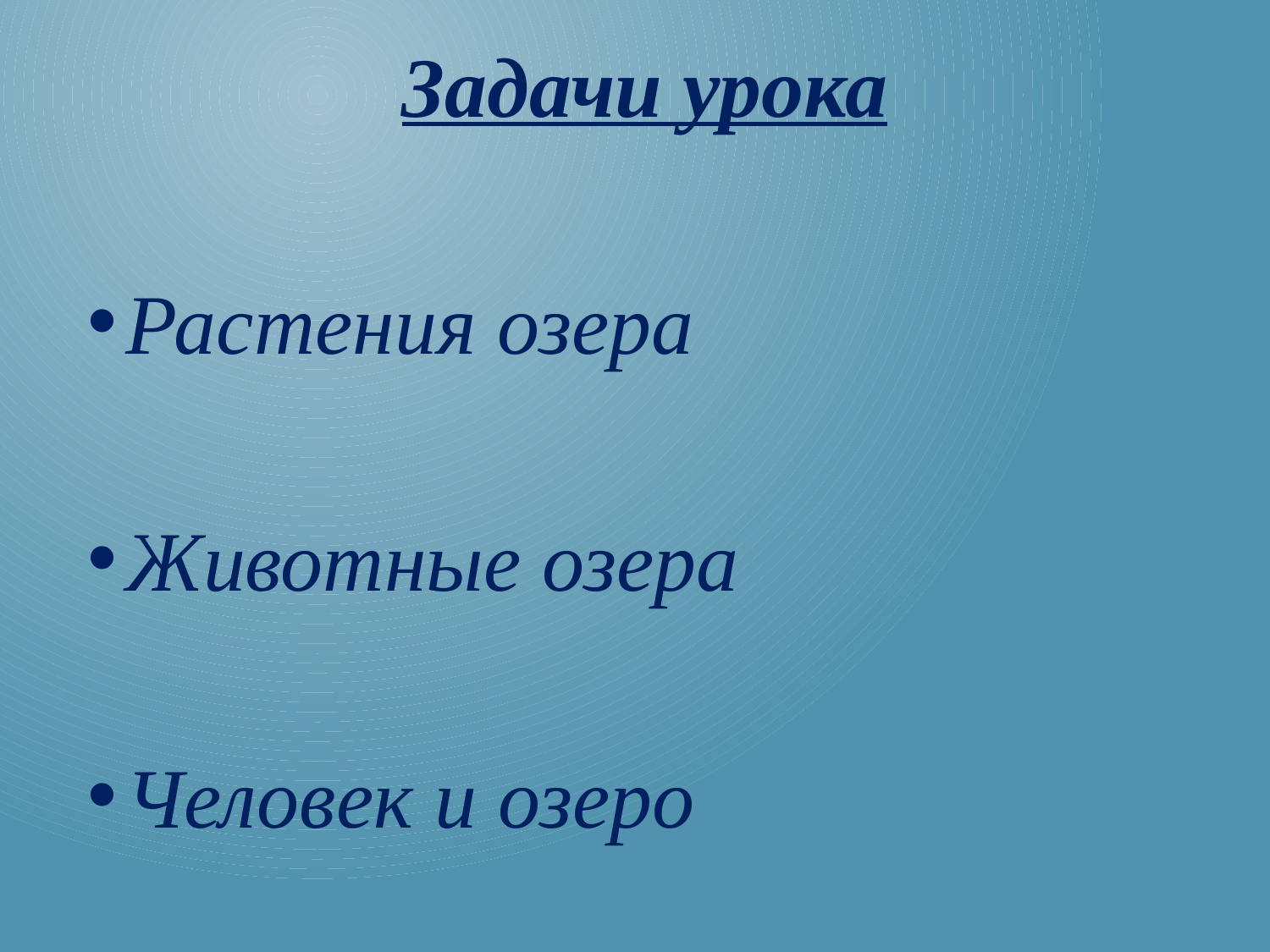

Задачи урока

Растения озера

Животные озера

Человек и озеро